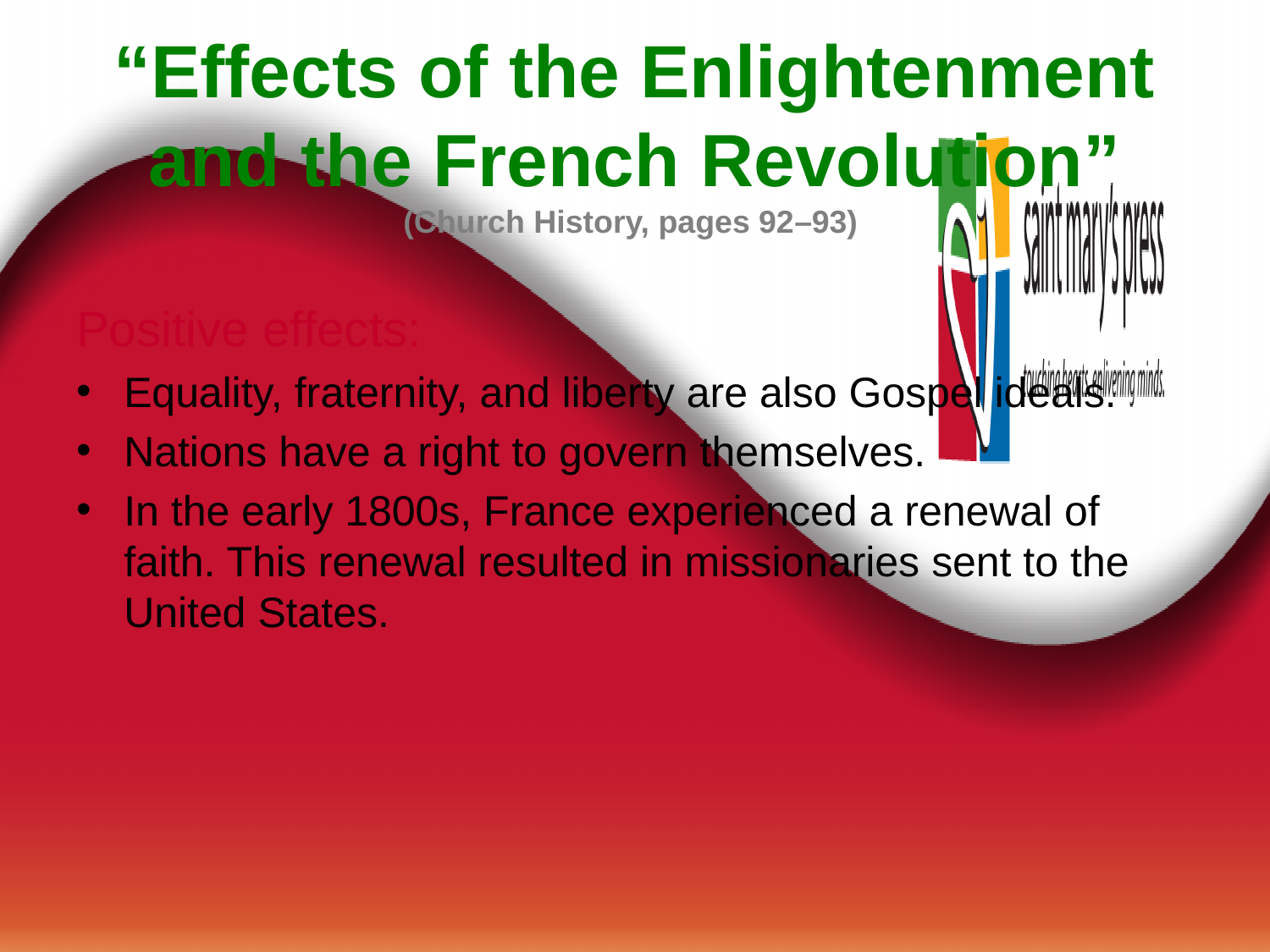

# “Effects of the Enlightenment and the French Revolution” (Church History, pages 92–93)

Positive effects:
Equality, fraternity, and liberty are also Gospel ideals.
Nations have a right to govern themselves.
In the early 1800s, France experienced a renewal of faith. This renewal resulted in missionaries sent to the United States.